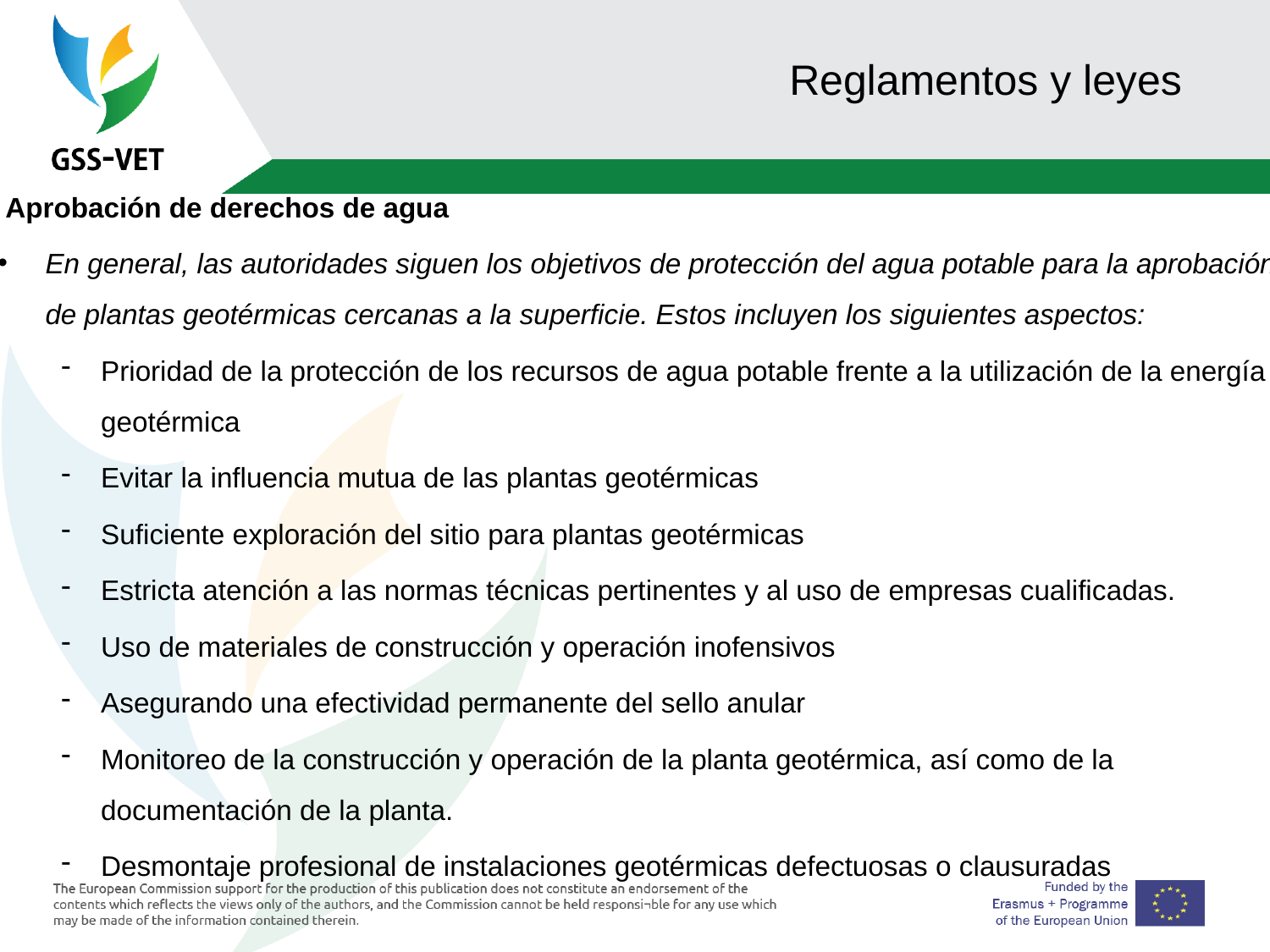

# Reglamentos y leyes
 Aprobación de derechos de agua
En general, las autoridades siguen los objetivos de protección del agua potable para la aprobación de plantas geotérmicas cercanas a la superficie. Estos incluyen los siguientes aspectos:
Prioridad de la protección de los recursos de agua potable frente a la utilización de la energía geotérmica
Evitar la influencia mutua de las plantas geotérmicas
Suficiente exploración del sitio para plantas geotérmicas
Estricta atención a las normas técnicas pertinentes y al uso de empresas cualificadas.
Uso de materiales de construcción y operación inofensivos
Asegurando una efectividad permanente del sello anular
Monitoreo de la construcción y operación de la planta geotérmica, así como de la documentación de la planta.
Desmontaje profesional de instalaciones geotérmicas defectuosas o clausuradas